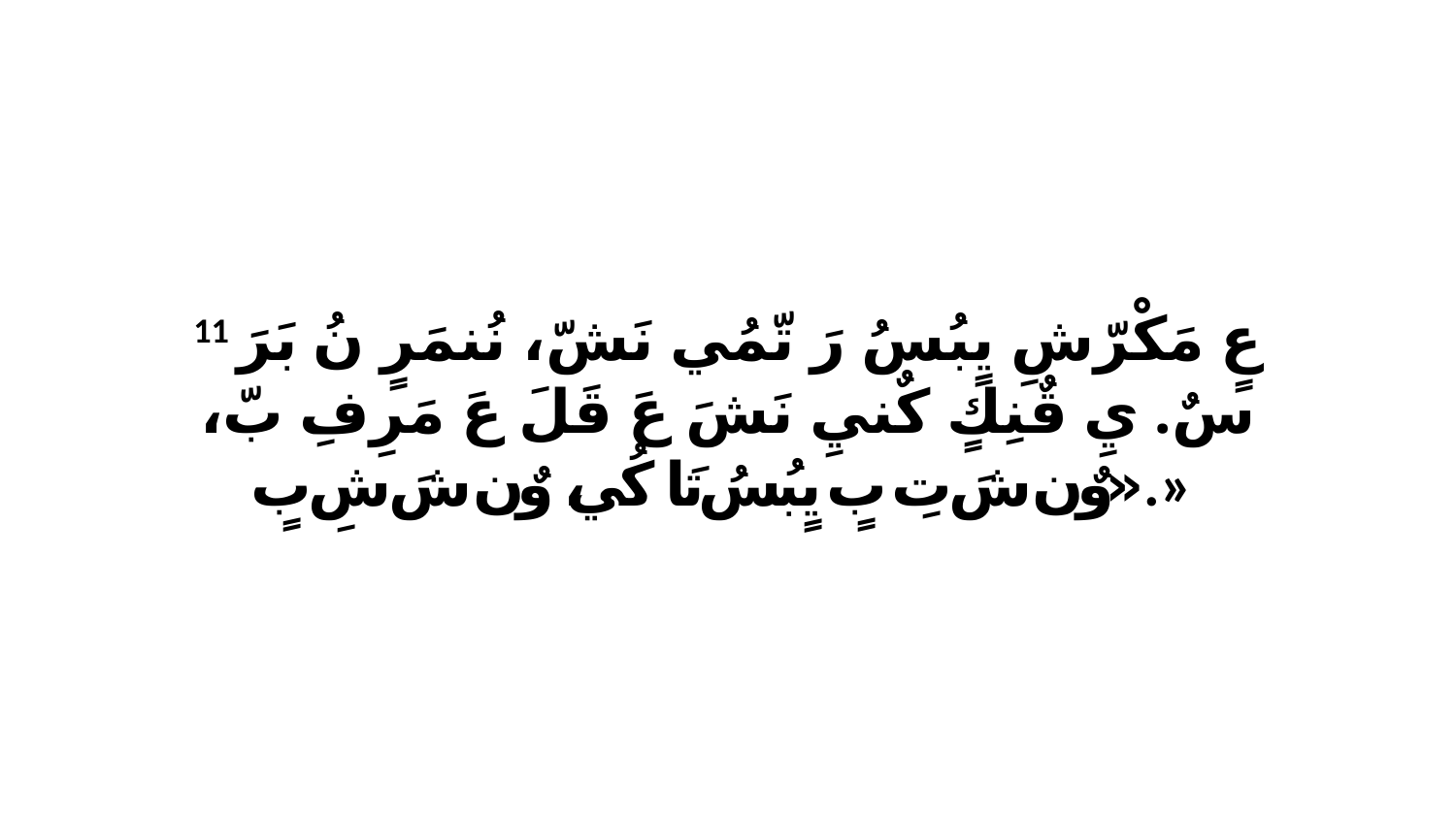

11 عٍ مَكْرّشِ يٍبُسُ رَ تّمُي نَشّ، نُنمَرٍ نُ بَرَ سٌ. يِ قٌنِكٍ كٌنيِ نَشَ عَ قَلَ عَ مَرِفِ بّ، «وٌن شَ تِ بٍ يٍبُسُ تَا كُي، وٌن شَ شِ بٍ.»